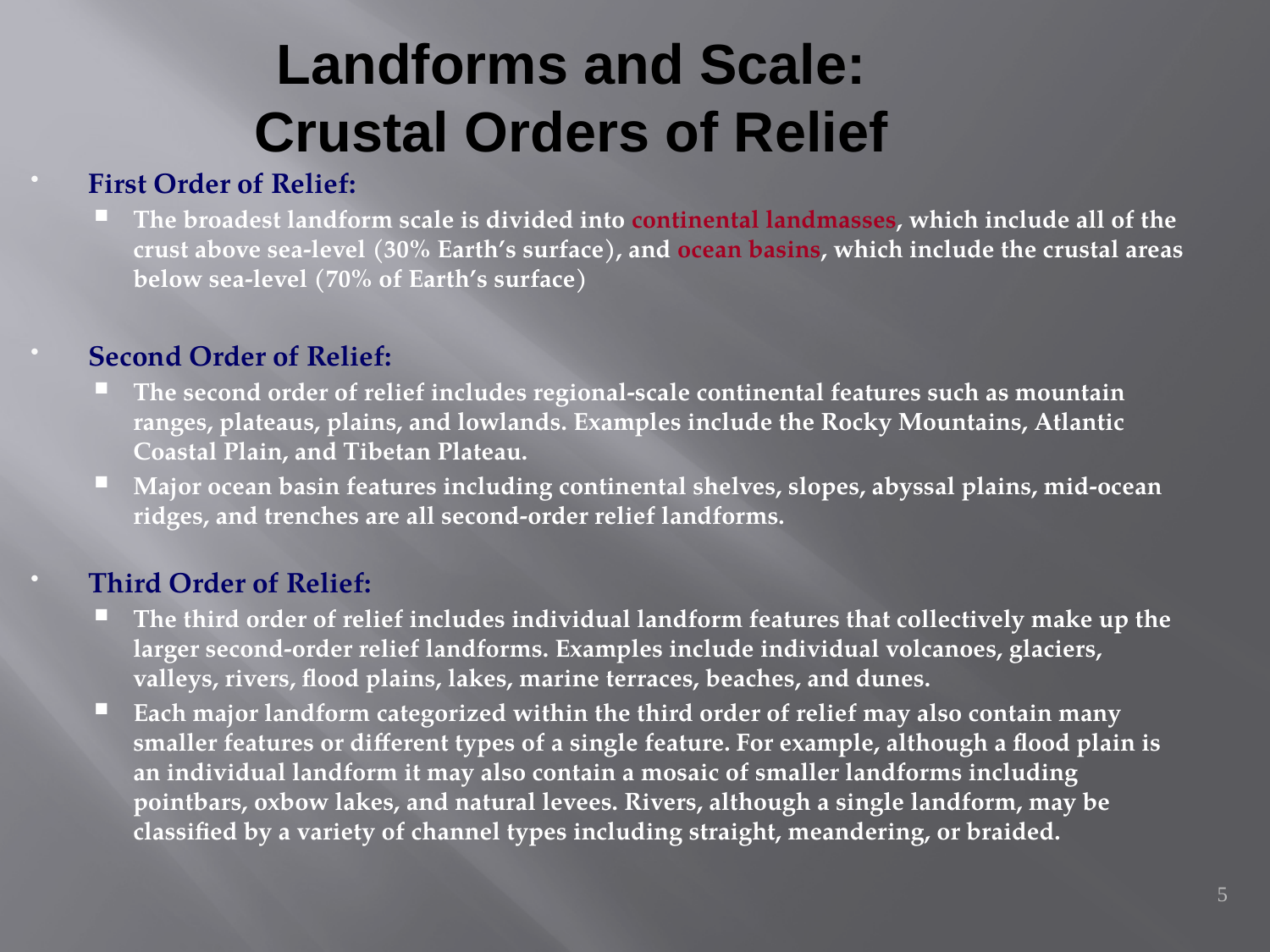

Landforms and Scale:
Crustal Orders of Relief
First Order of Relief:
The broadest landform scale is divided into continental landmasses, which include all of the crust above sea-level (30% Earth’s surface), and ocean basins, which include the crustal areas below sea-level (70% of Earth’s surface)

Second Order of Relief:
The second order of relief includes regional-scale continental features such as mountain ranges, plateaus, plains, and lowlands. Examples include the Rocky Mountains, Atlantic Coastal Plain, and Tibetan Plateau.
Major ocean basin features including continental shelves, slopes, abyssal plains, mid-ocean ridges, and trenches are all second-order relief landforms.

Third Order of Relief:
The third order of relief includes individual landform features that collectively make up the larger second-order relief landforms. Examples include individual volcanoes, glaciers, valleys, rivers, flood plains, lakes, marine terraces, beaches, and dunes.
Each major landform categorized within the third order of relief may also contain many smaller features or different types of a single feature. For example, although a flood plain is an individual landform it may also contain a mosaic of smaller landforms including pointbars, oxbow lakes, and natural levees. Rivers, although a single landform, may be classified by a variety of channel types including straight, meandering, or braided.

5